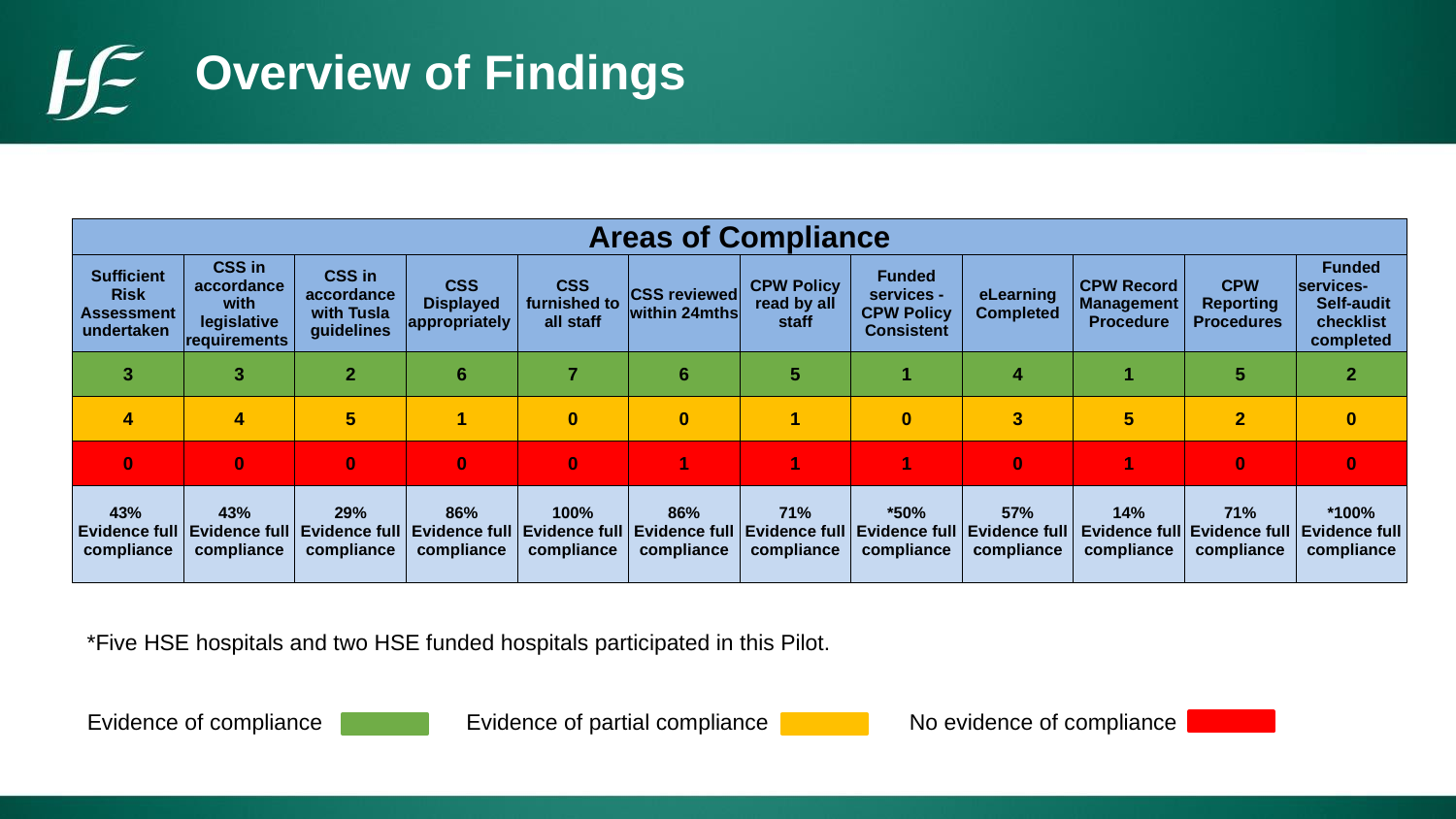

# Overview of Findings
| Areas of Compliance |  |  |  |  |  |  |  |  |  |  |  |
| --- | --- | --- | --- | --- | --- | --- | --- | --- | --- | --- | --- |
| Sufficient Risk Assessment undertaken | CSS in accordance with legislative requirements | CSS in accordance with Tusla guidelines | CSS Displayed appropriately | CSS furnished to all staff | CSS reviewed within 24mths | CPW Policy read by all staff | Funded services - CPW Policy Consistent | eLearning Completed | CPW Record Management Procedure | CPW Reporting Procedures | Funded services- Self-audit checklist completed |
| 3 | 3 | 2 | 6 | 7 | 6 | 5 | 1 | 4 | 1 | 5 | 2 |
| 4 | 4 | 5 | 1 | 0 | 0 | 1 | 0 | 3 | 5 | 2 | 0 |
| 0 | 0 | 0 | 0 | 0 | 1 | 1 | 1 | 0 | 1 | 0 | 0 |
| 43% Evidence full compliance | 43% Evidence full compliance | 29% Evidence full compliance | 86% Evidence full compliance | 100% Evidence full compliance | 86% Evidence full compliance | 71% Evidence full compliance | \*50% Evidence full compliance | 57% Evidence full compliance | 14% Evidence full compliance | 71% Evidence full compliance | \*100% Evidence full compliance |
*Five HSE hospitals and two HSE funded hospitals participated in this Pilot.
Evidence of compliance	              Evidence of partial compliance 	               No evidence of compliance